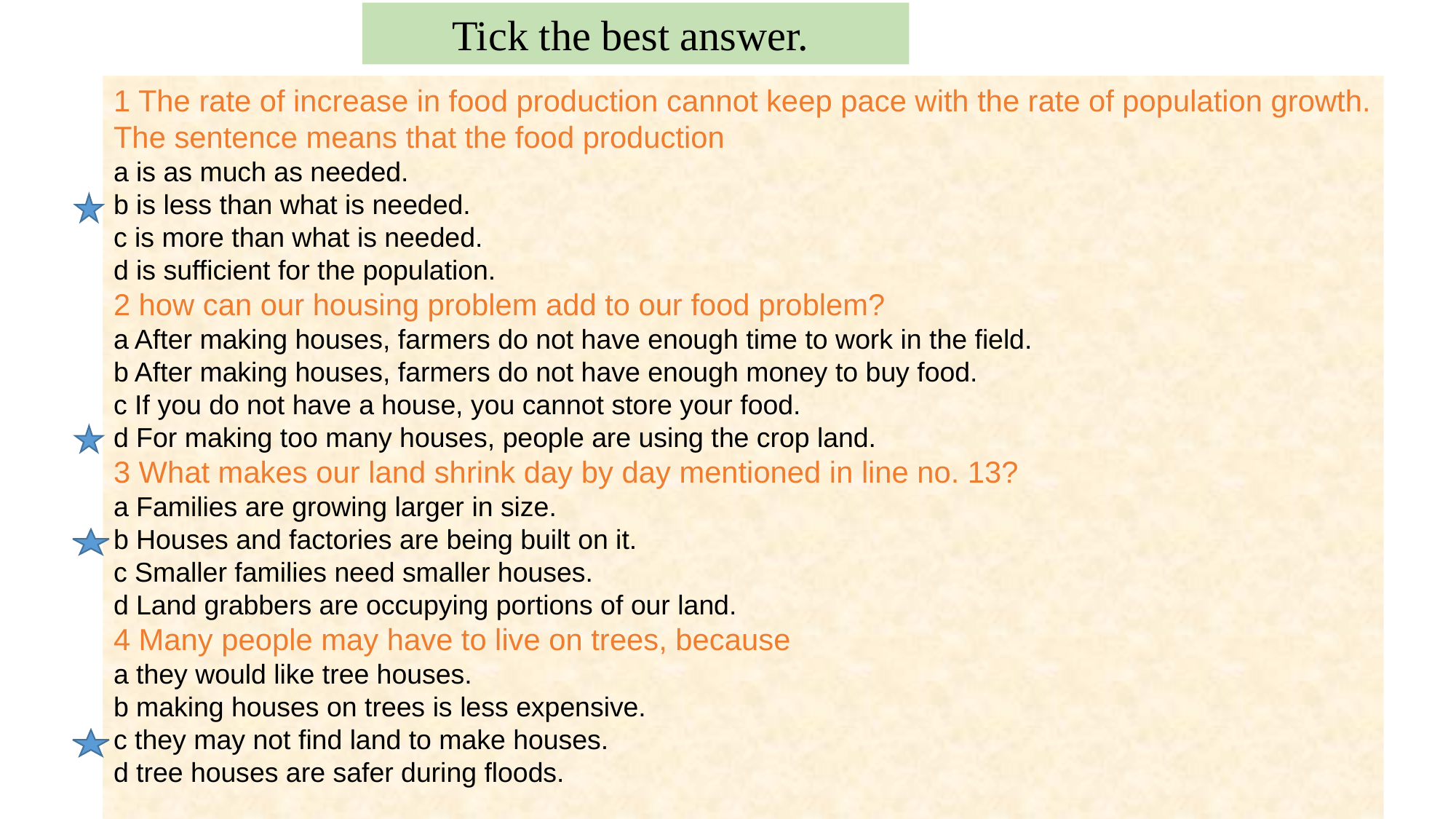

Tick the best answer.
1 The rate of increase in food production cannot keep pace with the rate of population growth.
The sentence means that the food production
a is as much as needed.
b is less than what is needed.
c is more than what is needed.
d is sufficient for the population.
2 how can our housing problem add to our food problem?
a After making houses, farmers do not have enough time to work in the field.
b After making houses, farmers do not have enough money to buy food.
c If you do not have a house, you cannot store your food.
d For making too many houses, people are using the crop land.
3 What makes our land shrink day by day mentioned in line no. 13?
a Families are growing larger in size.
b Houses and factories are being built on it.
c Smaller families need smaller houses.
d Land grabbers are occupying portions of our land.
4 Many people may have to live on trees, because
a they would like tree houses.
b making houses on trees is less expensive.
c they may not find land to make houses.
d tree houses are safer during floods.